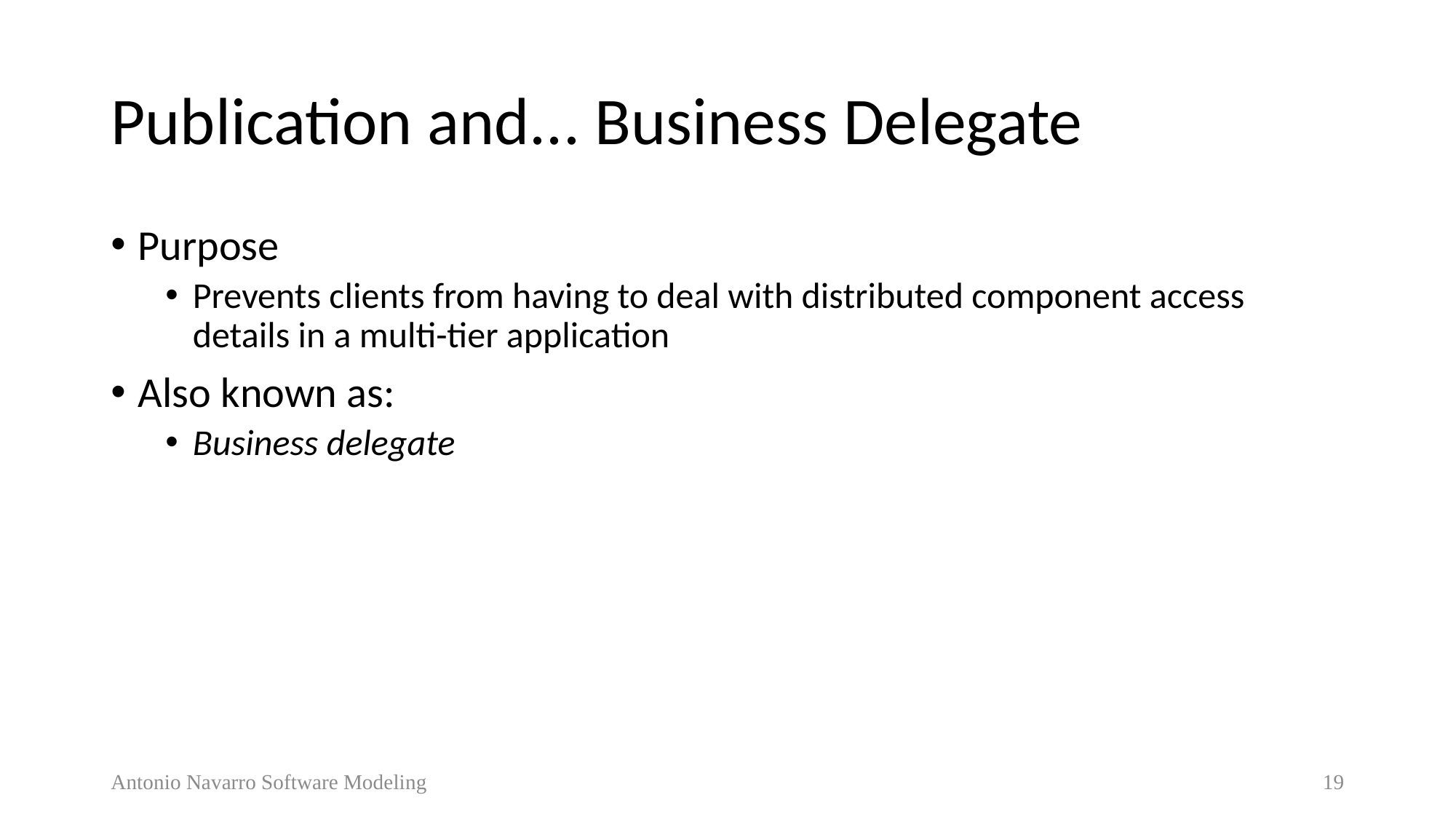

# Publication and... Business Delegate
Purpose
Prevents clients from having to deal with distributed component access details in a multi-tier application
Also known as:
Business delegate
Antonio Navarro Software Modeling
19